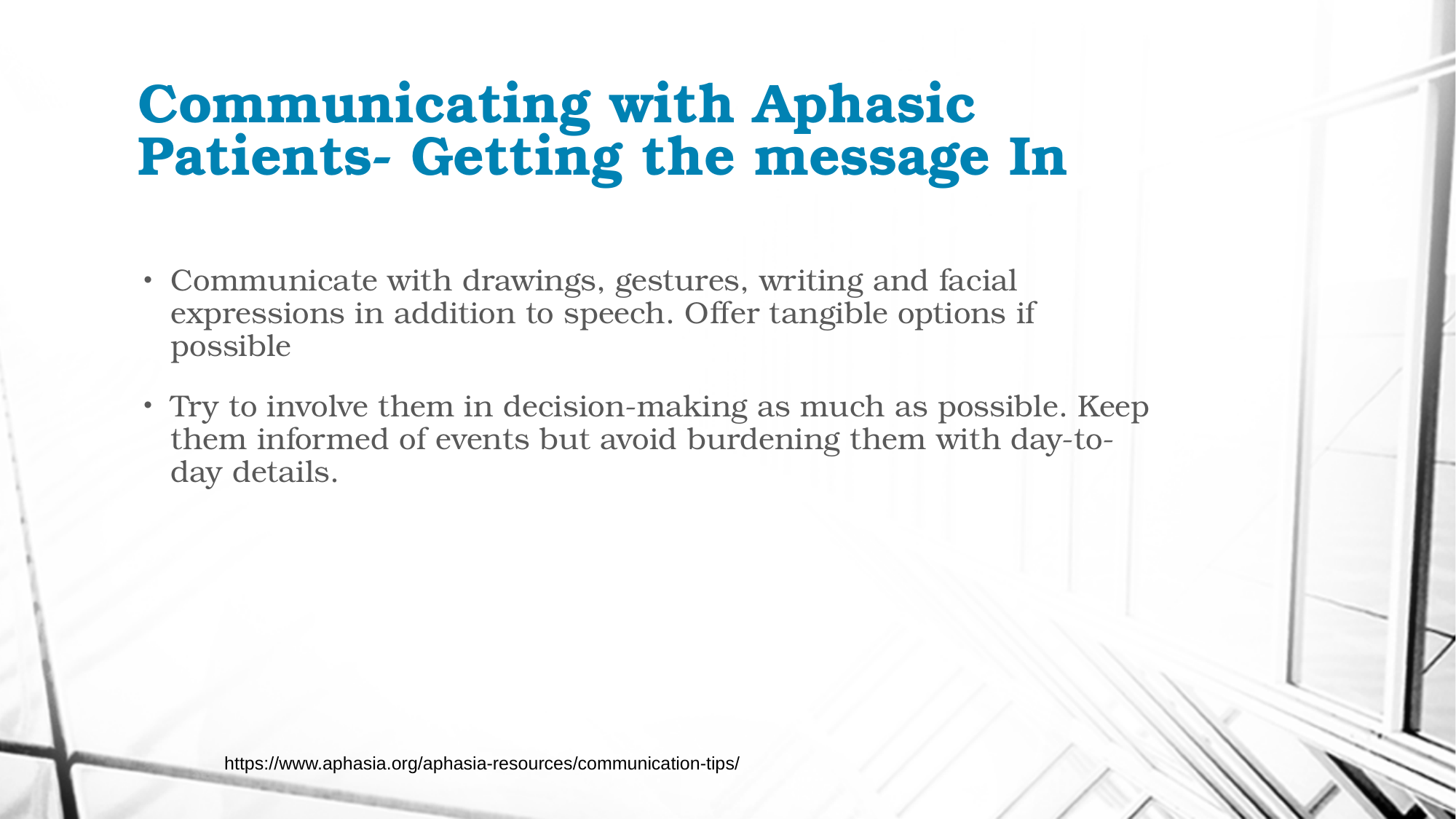

# Communicating with Aphasic Patients- Getting the message In
Communicate with drawings, gestures, writing and facial expressions in addition to speech. Offer tangible options if possible
Try to involve them in decision-making as much as possible. Keep them informed of events but avoid burdening them with day-to-day details.

https://www.aphasia.org/aphasia-resources/communication-tips/